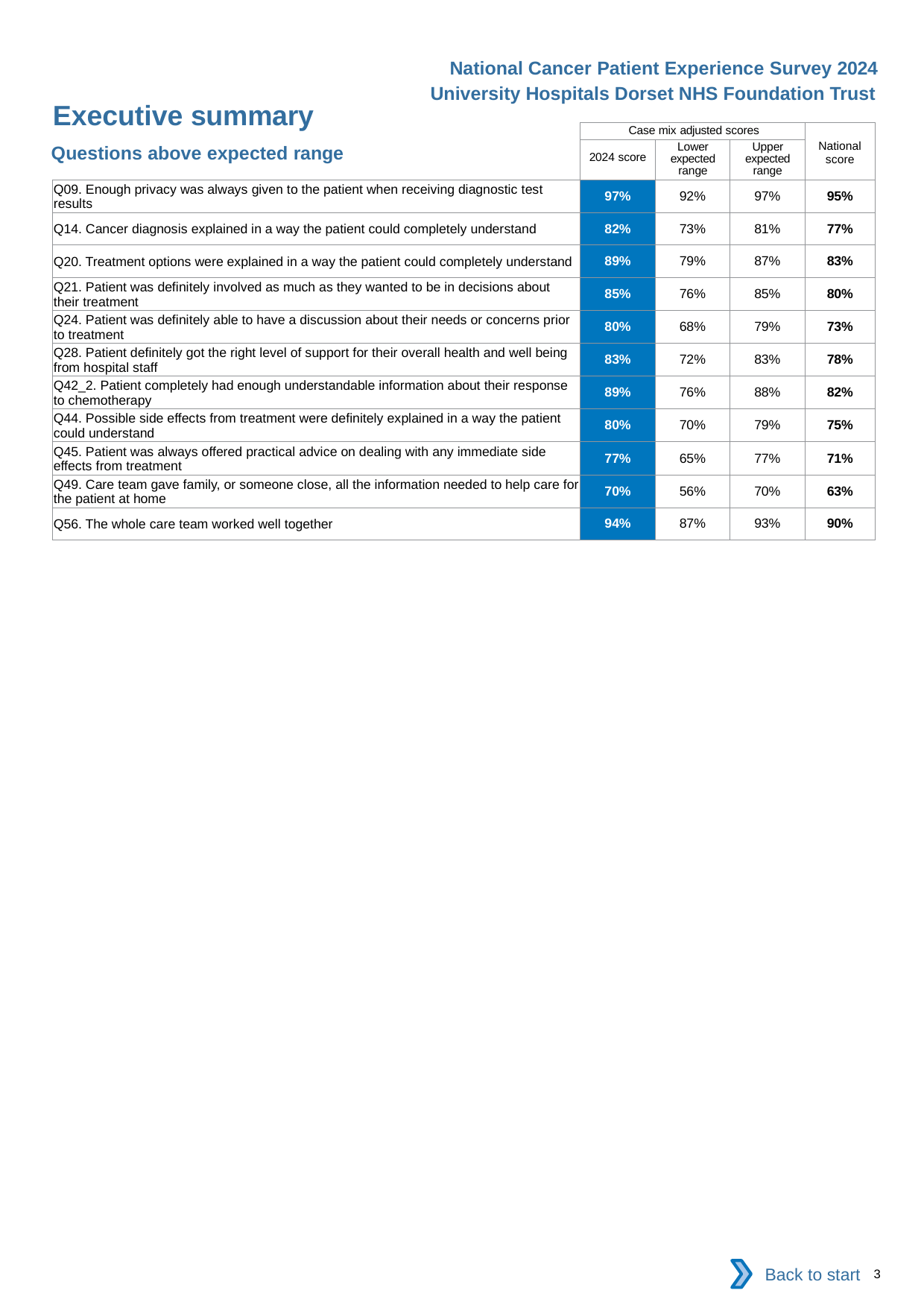

National Cancer Patient Experience Survey 2024
University Hospitals Dorset NHS Foundation Trust
Executive summary
|  | Case mix adjusted scores |  |  | National score |
| --- | --- | --- | --- | --- |
|  | 2024 score | Lower expected range | Upper expected range |  |
| Q09. Enough privacy was always given to the patient when receiving diagnostic test results | 97% | 92% | 97% | 95% |
| Q14. Cancer diagnosis explained in a way the patient could completely understand | 82% | 73% | 81% | 77% |
| Q20. Treatment options were explained in a way the patient could completely understand | 89% | 79% | 87% | 83% |
| Q21. Patient was definitely involved as much as they wanted to be in decisions about their treatment | 85% | 76% | 85% | 80% |
| Q24. Patient was definitely able to have a discussion about their needs or concerns prior to treatment | 80% | 68% | 79% | 73% |
| Q28. Patient definitely got the right level of support for their overall health and well being from hospital staff | 83% | 72% | 83% | 78% |
| Q42\_2. Patient completely had enough understandable information about their response to chemotherapy | 89% | 76% | 88% | 82% |
| Q44. Possible side effects from treatment were definitely explained in a way the patient could understand | 80% | 70% | 79% | 75% |
| Q45. Patient was always offered practical advice on dealing with any immediate side effects from treatment | 77% | 65% | 77% | 71% |
| Q49. Care team gave family, or someone close, all the information needed to help care for the patient at home | 70% | 56% | 70% | 63% |
| Q56. The whole care team worked well together | 94% | 87% | 93% | 90% |
Questions above expected range
Back to start

3